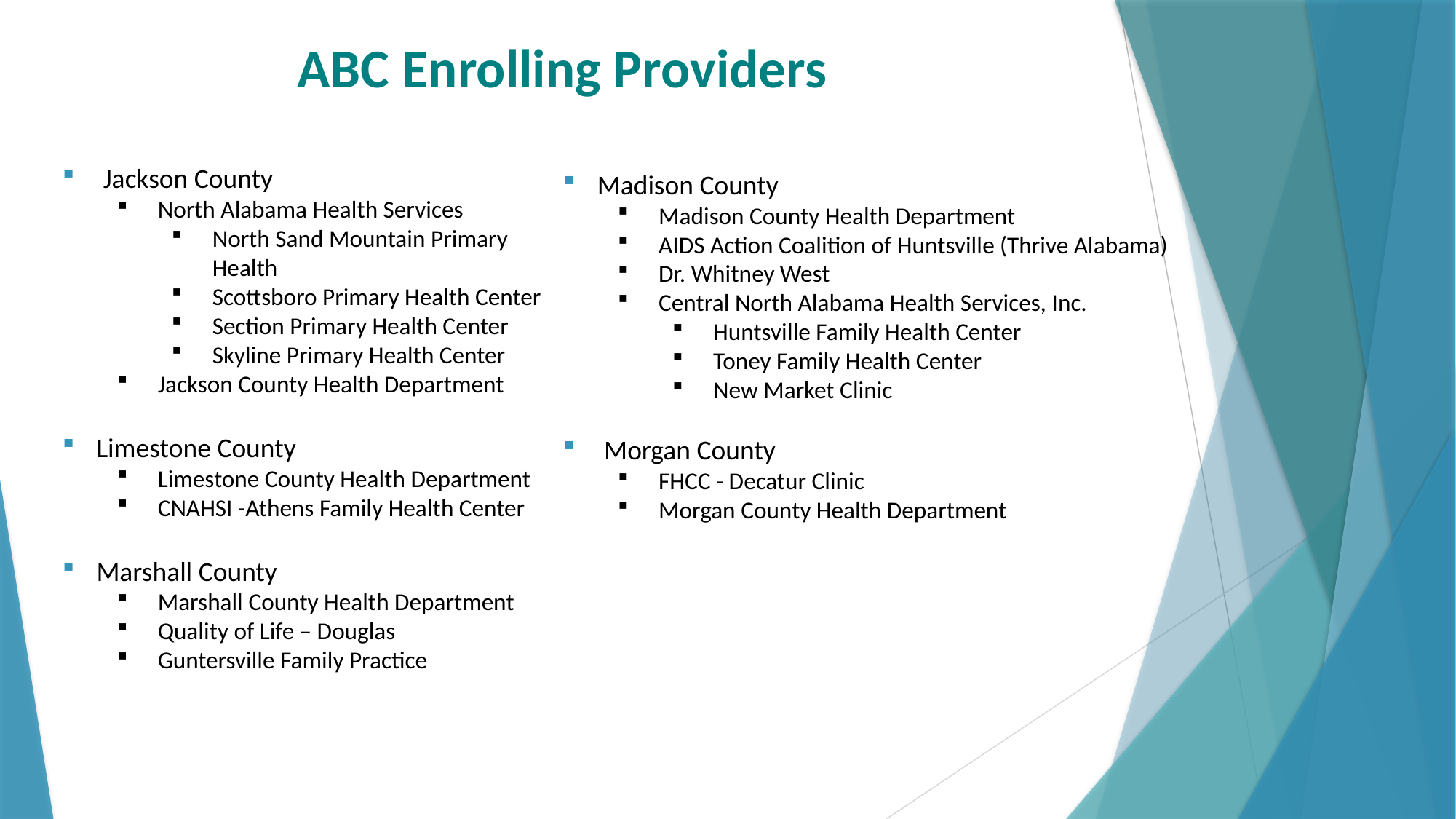

# ABC Enrolling Providers
Jackson County
North Alabama Health Services
North Sand Mountain Primary Health
Scottsboro Primary Health Center
Section Primary Health Center
Skyline Primary Health Center
Jackson County Health Department

Limestone County
Limestone County Health Department
CNAHSI -Athens Family Health Center

Marshall County
Marshall County Health Department
Quality of Life – Douglas
Guntersville Family Practice

Madison County
Madison County Health Department
AIDS Action Coalition of Huntsville (Thrive Alabama)
Dr. Whitney West
Central North Alabama Health Services, Inc.
Huntsville Family Health Center
Toney Family Health Center
New Market Clinic

Morgan County
FHCC - Decatur Clinic
Morgan County Health Department